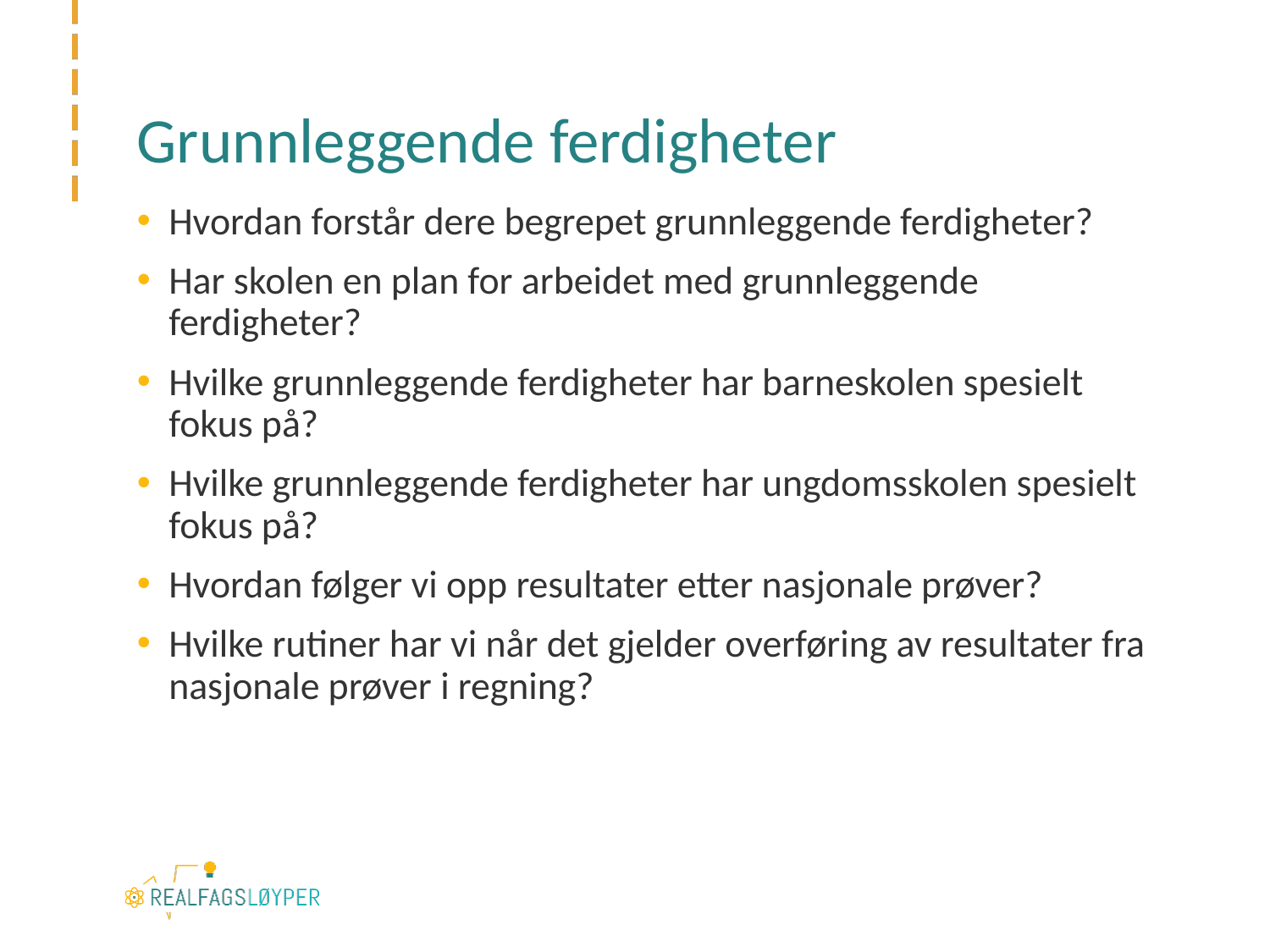

# Grunnleggende ferdigheter
Hvordan forstår dere begrepet grunnleggende ferdigheter?
Har skolen en plan for arbeidet med grunnleggende ferdigheter?
Hvilke grunnleggende ferdigheter har barneskolen spesielt fokus på?
Hvilke grunnleggende ferdigheter har ungdomsskolen spesielt fokus på?
Hvordan følger vi opp resultater etter nasjonale prøver?
Hvilke rutiner har vi når det gjelder overføring av resultater fra nasjonale prøver i regning?